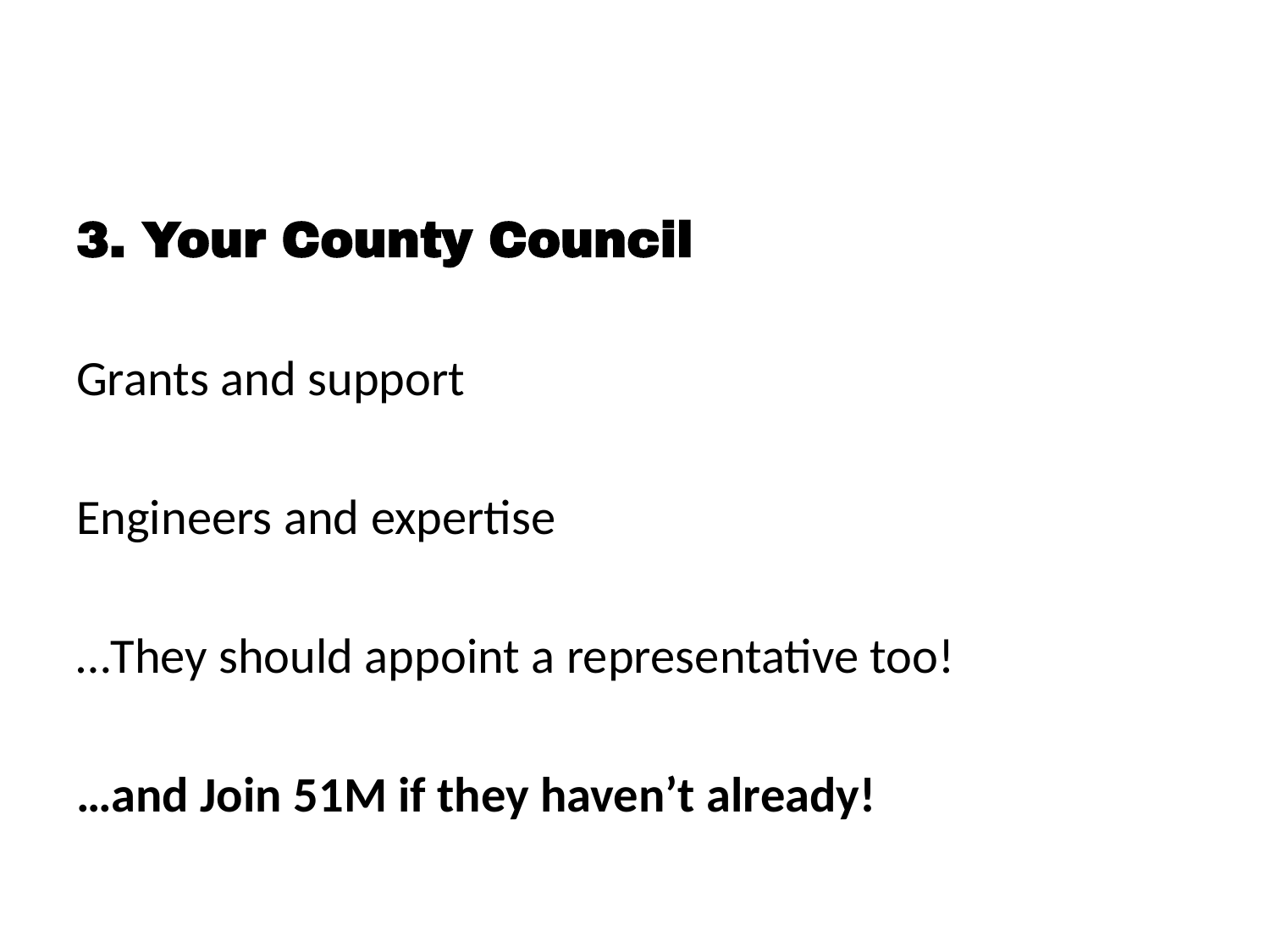

3. Your County Council

Grants and support

Engineers and expertise

…They should appoint a representative too!

…and Join 51M if they haven’t already!